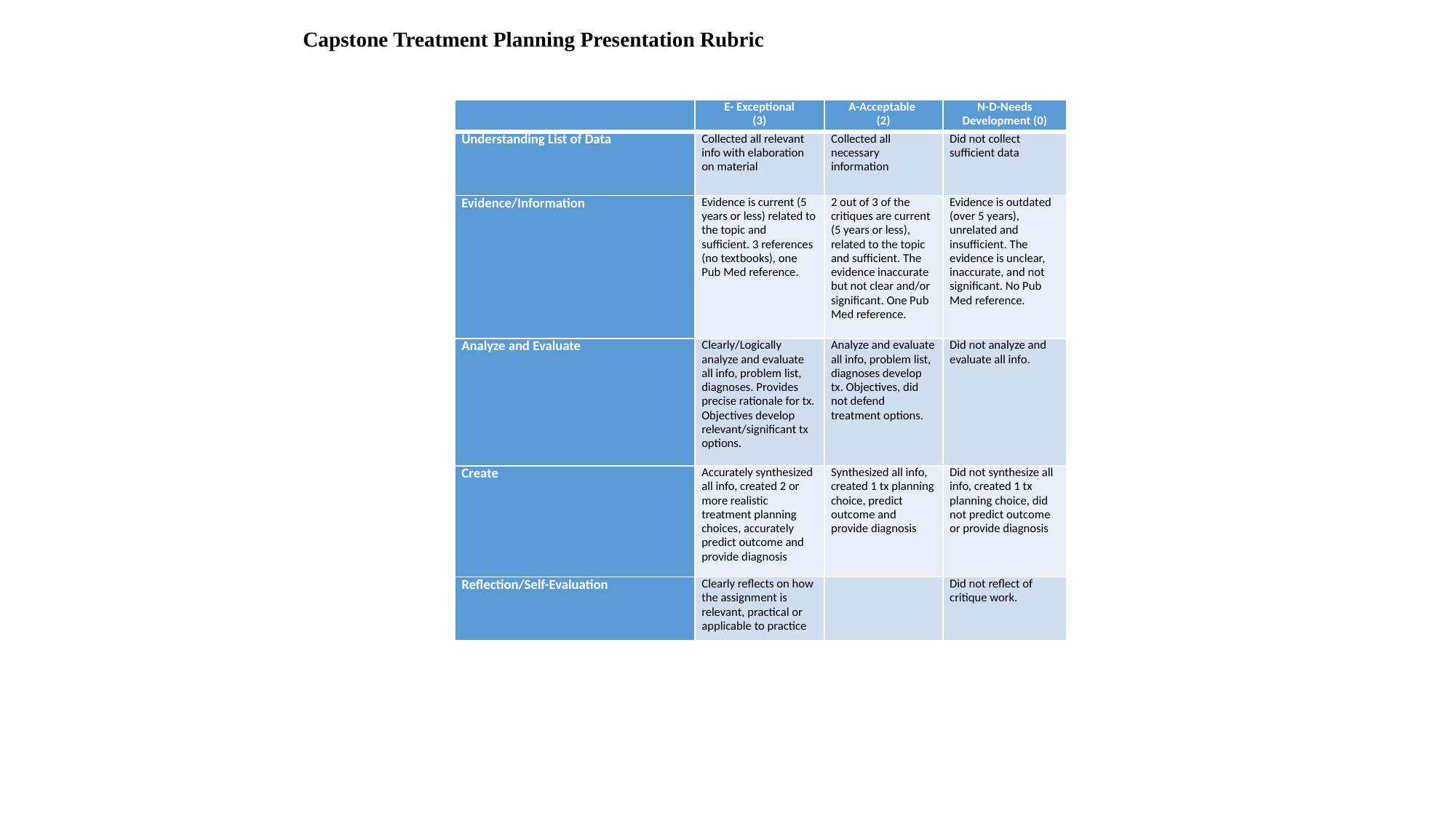

Capstone Treatment Planning Presentation Rubric

|  | E- Exceptional (3) | A-Acceptable (2) | N-D-Needs Development (0) |
| --- | --- | --- | --- |
| Understanding List of Data | Collected all relevant info with elaboration on material | Collected all necessary information | Did not collect sufficient data |
| Evidence/Information | Evidence is current (5 years or less) related to the topic and sufficient. 3 references (no textbooks), one Pub Med reference. | 2 out of 3 of the critiques are current (5 years or less), related to the topic and sufficient. The evidence inaccurate but not clear and/or significant. One Pub Med reference. | Evidence is outdated (over 5 years), unrelated and insufficient. The evidence is unclear, inaccurate, and not significant. No Pub Med reference. |
| Analyze and Evaluate | Clearly/Logically analyze and evaluate all info, problem list, diagnoses. Provides precise rationale for tx. Objectives develop relevant/significant tx options. | Analyze and evaluate all info, problem list, diagnoses develop tx. Objectives, did not defend treatment options. | Did not analyze and evaluate all info. |
| Create | Accurately synthesized all info, created 2 or more realistic treatment planning choices, accurately predict outcome and provide diagnosis | Synthesized all info, created 1 tx planning choice, predict outcome and provide diagnosis | Did not synthesize all info, created 1 tx planning choice, did not predict outcome or provide diagnosis |
| Reflection/Self-Evaluation | Clearly reflects on how the assignment is relevant, practical or applicable to practice |  | Did not reflect of critique work. |